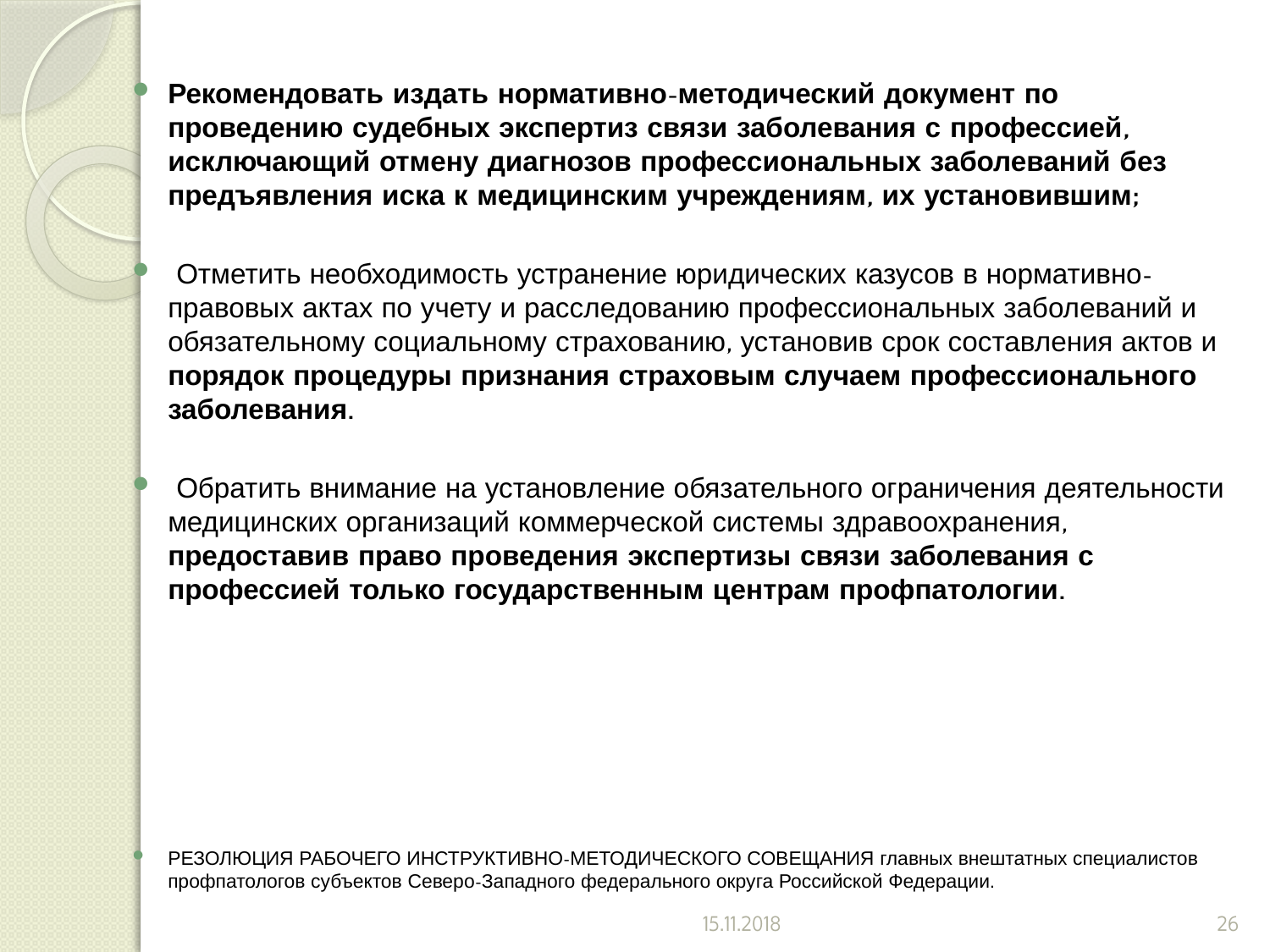

Рекомендовать издать нормативно-методический документ по проведению судебных экспертиз связи заболевания с профессией, исключающий отмену диагнозов профессиональных заболеваний без предъявления иска к медицинским учреждениям, их установившим;

 Отметить необходимость устранение юридических казусов в нормативно-правовых актах по учету и расследованию профессиональных заболеваний и обязательному социальному страхованию, установив срок составления актов и порядок процедуры признания страховым случаем профессионального заболевания.

 Обратить внимание на установление обязательного ограничения деятельности медицинских организаций коммерческой системы здравоохранения, предоставив право проведения экспертизы связи заболевания с профессией только государственным центрам профпатологии.

РЕЗОЛЮЦИЯ РАБОЧЕГО ИНСТРУКТИВНО-МЕТОДИЧЕСКОГО СОВЕЩАНИЯ главных внештатных специалистов профпатологов субъектов Северо-Западного федерального округа Российской Федерации.

15.11.2018
26